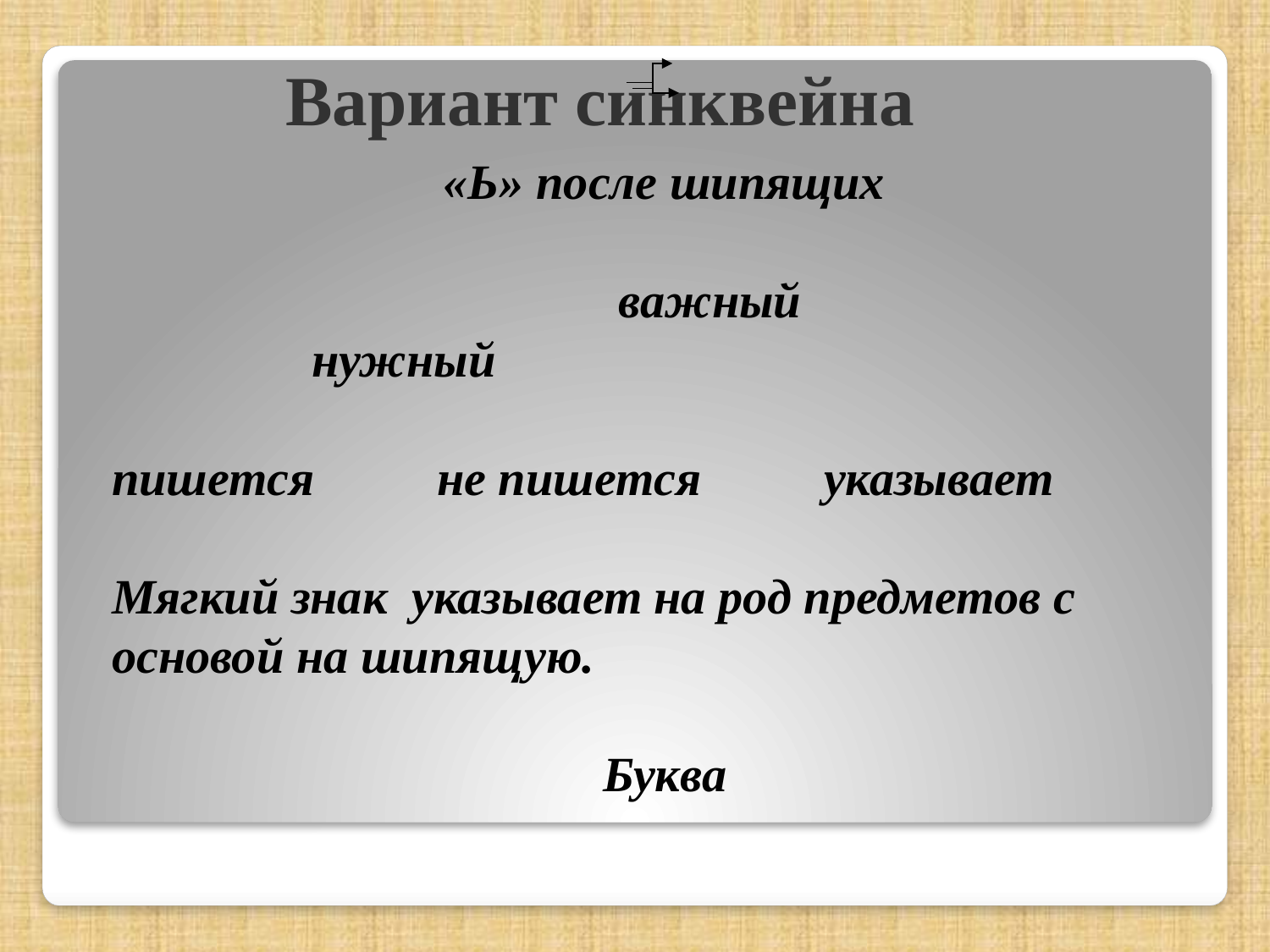

# Вариант синквейна

                           «Ь» после шипящих
                                                                                                  важный                   нужный
                                                                               пишется          не пишется          указывает

Мягкий знак  указывает на род предметов с основой на шипящую.

                                        Буква